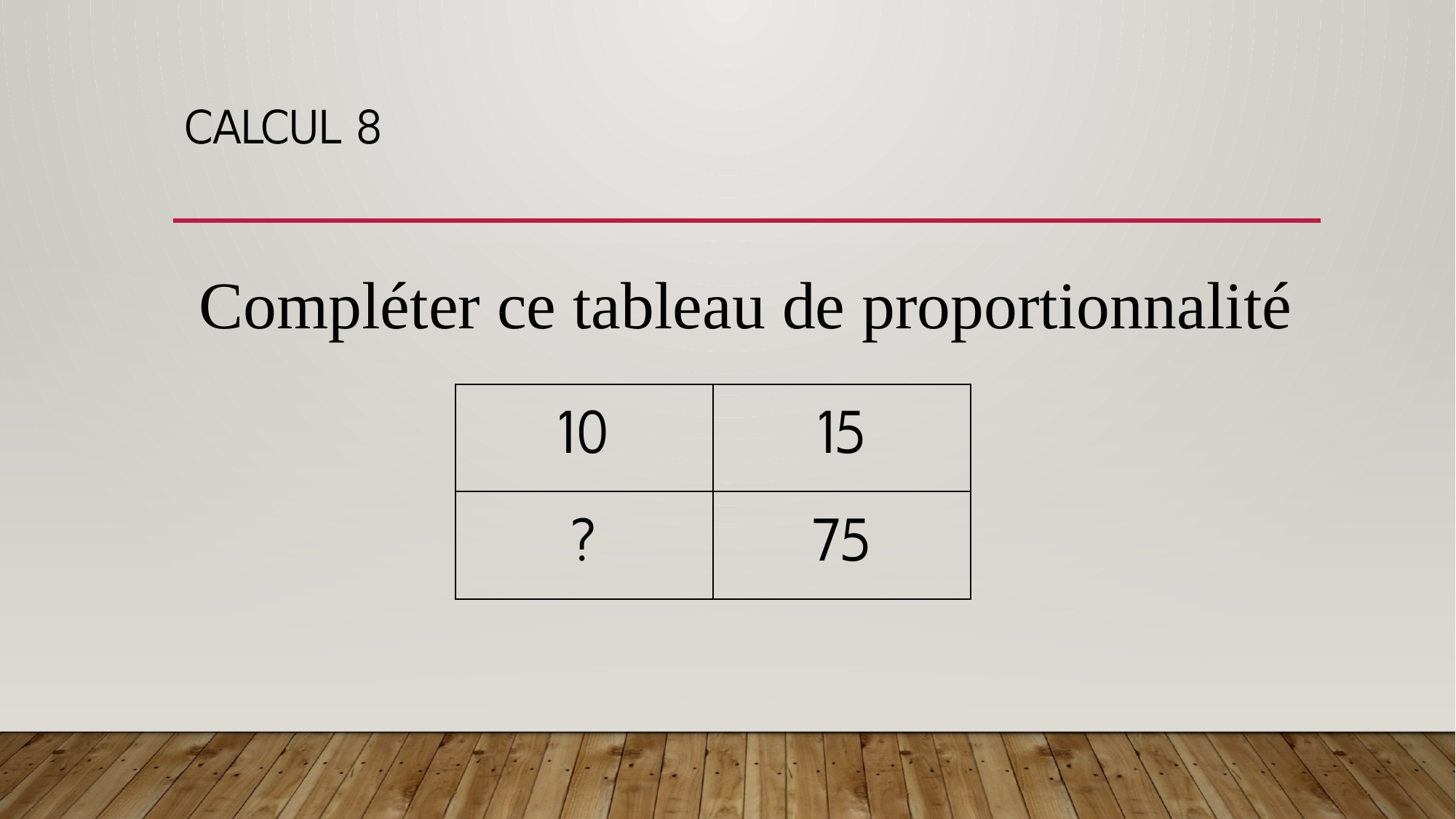

# CALCUL 8
Compléter ce tableau de proportionnalité

| 10 | 15 |
| --- | --- |
| ? | 75 |